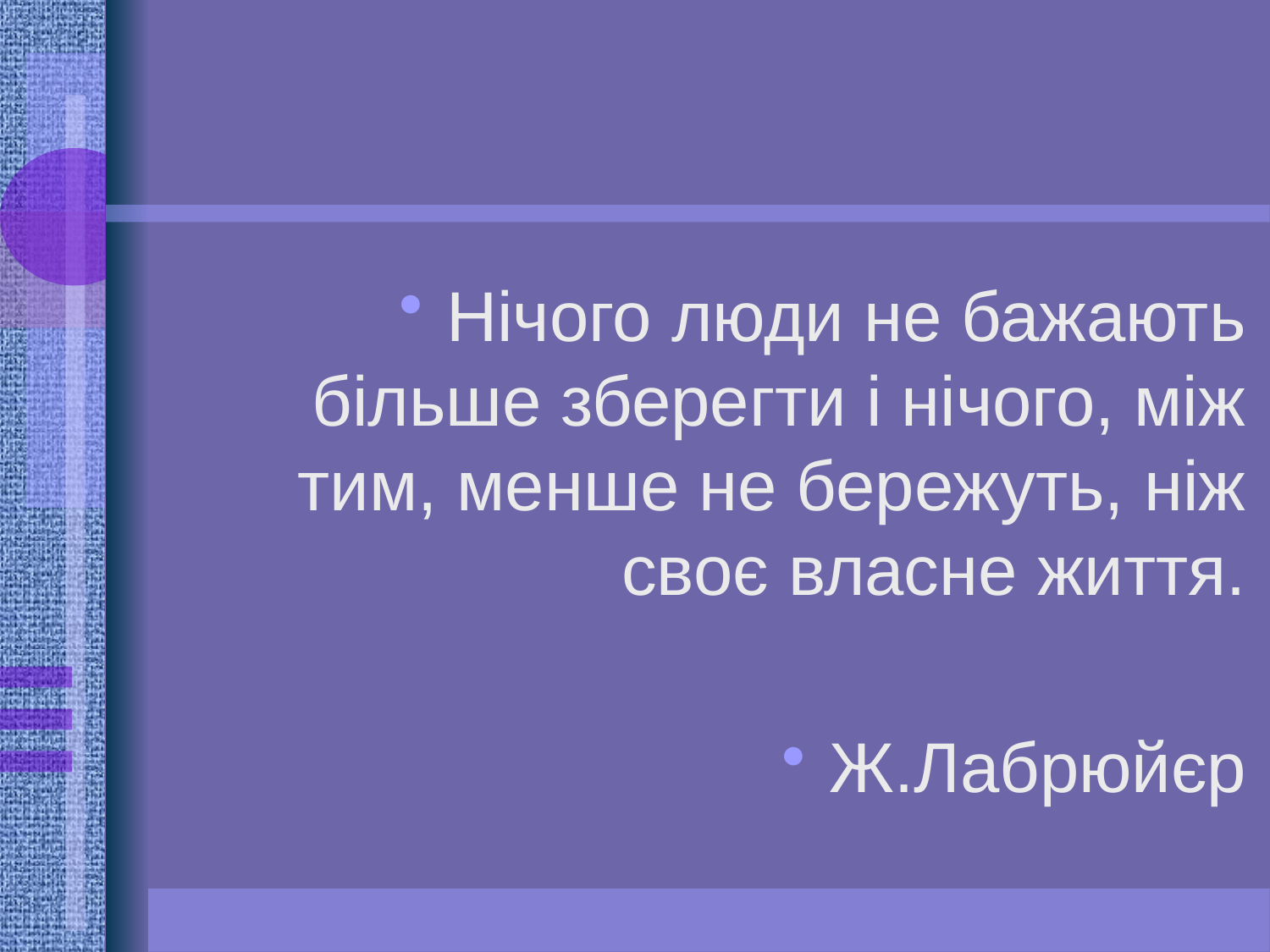

#
Нічого люди не бажають більше зберегти і нічого, між тим, менше не бережуть, ніж своє власне життя.

Ж.Лабрюйєр